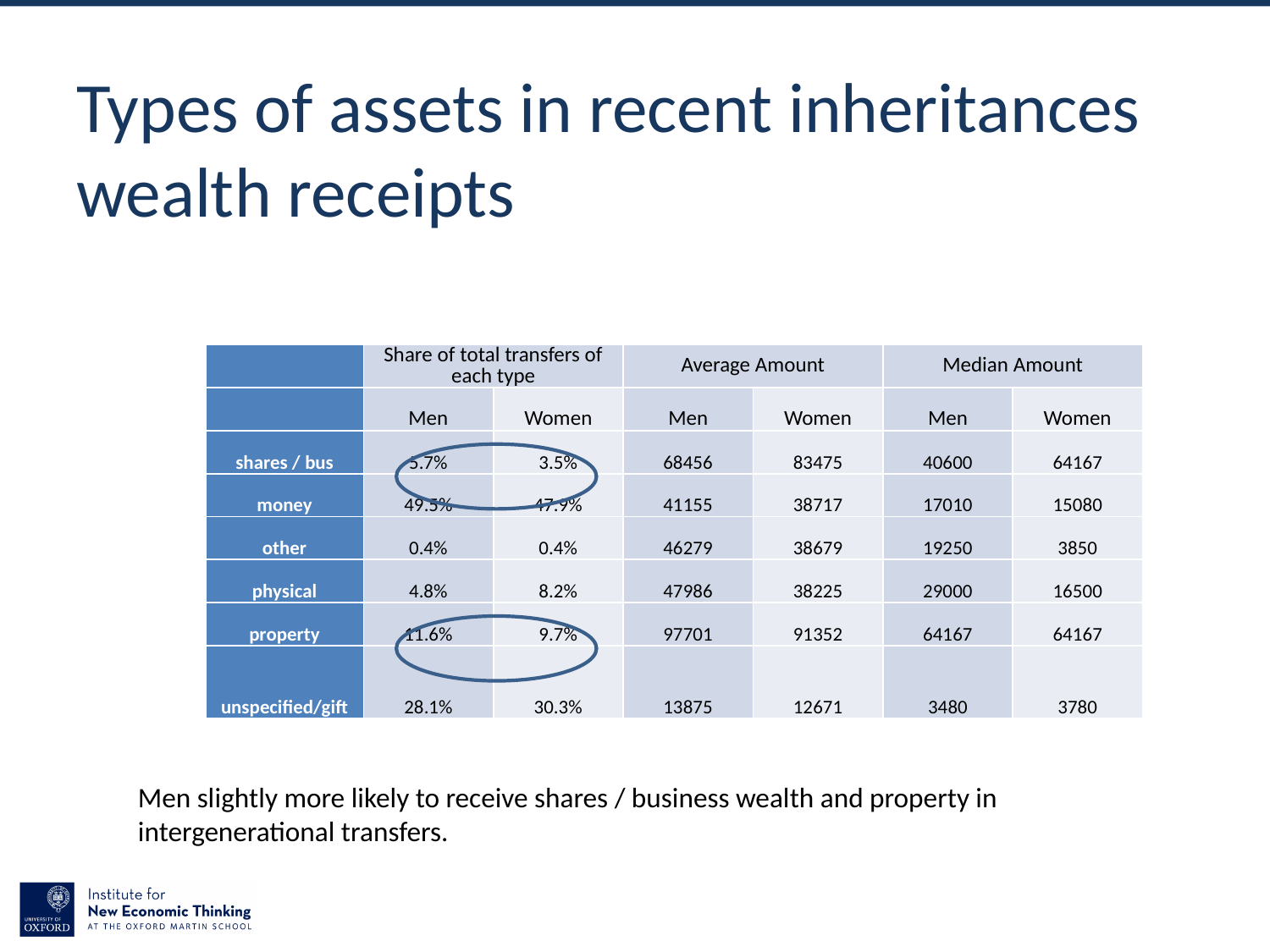

# Types of assets in recent inheritances wealth receipts
|  | Share of total transfers of each type |  | Average Amount |  | Median Amount |  |
| --- | --- | --- | --- | --- | --- | --- |
|  | Men | Women | Men | Women | Men | Women |
| shares / bus | 5.7% | 3.5% | 68456 | 83475 | 40600 | 64167 |
| money | 49.5% | 47.9% | 41155 | 38717 | 17010 | 15080 |
| other | 0.4% | 0.4% | 46279 | 38679 | 19250 | 3850 |
| physical | 4.8% | 8.2% | 47986 | 38225 | 29000 | 16500 |
| property | 11.6% | 9.7% | 97701 | 91352 | 64167 | 64167 |
| unspecified/gift | 28.1% | 30.3% | 13875 | 12671 | 3480 | 3780 |

Men slightly more likely to receive shares / business wealth and property in intergenerational transfers.